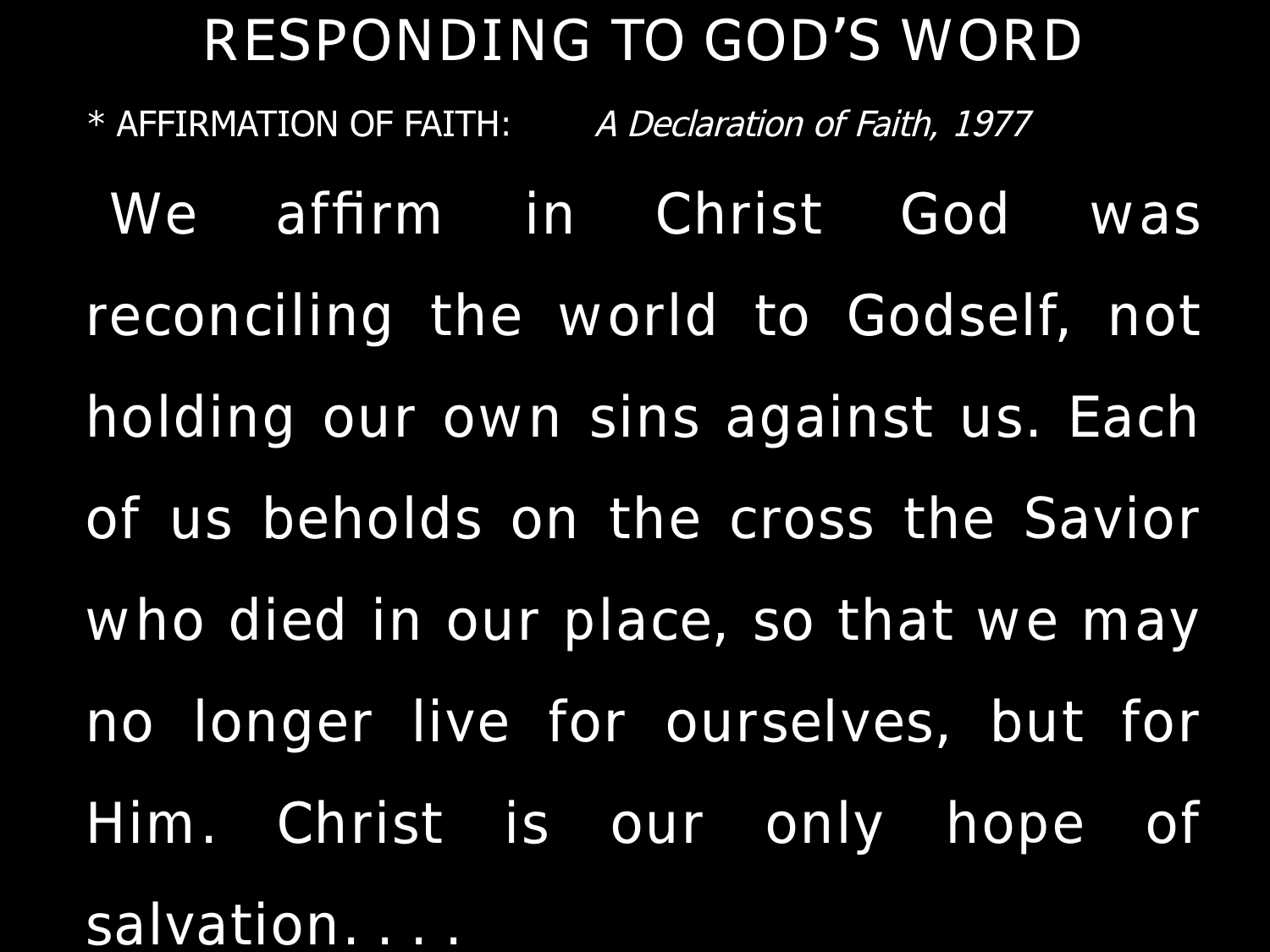

RESPONDING TO GOD’S WORD

* AFFIRMATION OF FAITH:	A Declaration of Faith, 1977
We affirm in Christ God was reconciling the world to Godself, not holding our own sins against us. Each of us beholds on the cross the Savior who died in our place, so that we may no longer live for ourselves, but for Him. Christ is our only hope of salvation. . . .